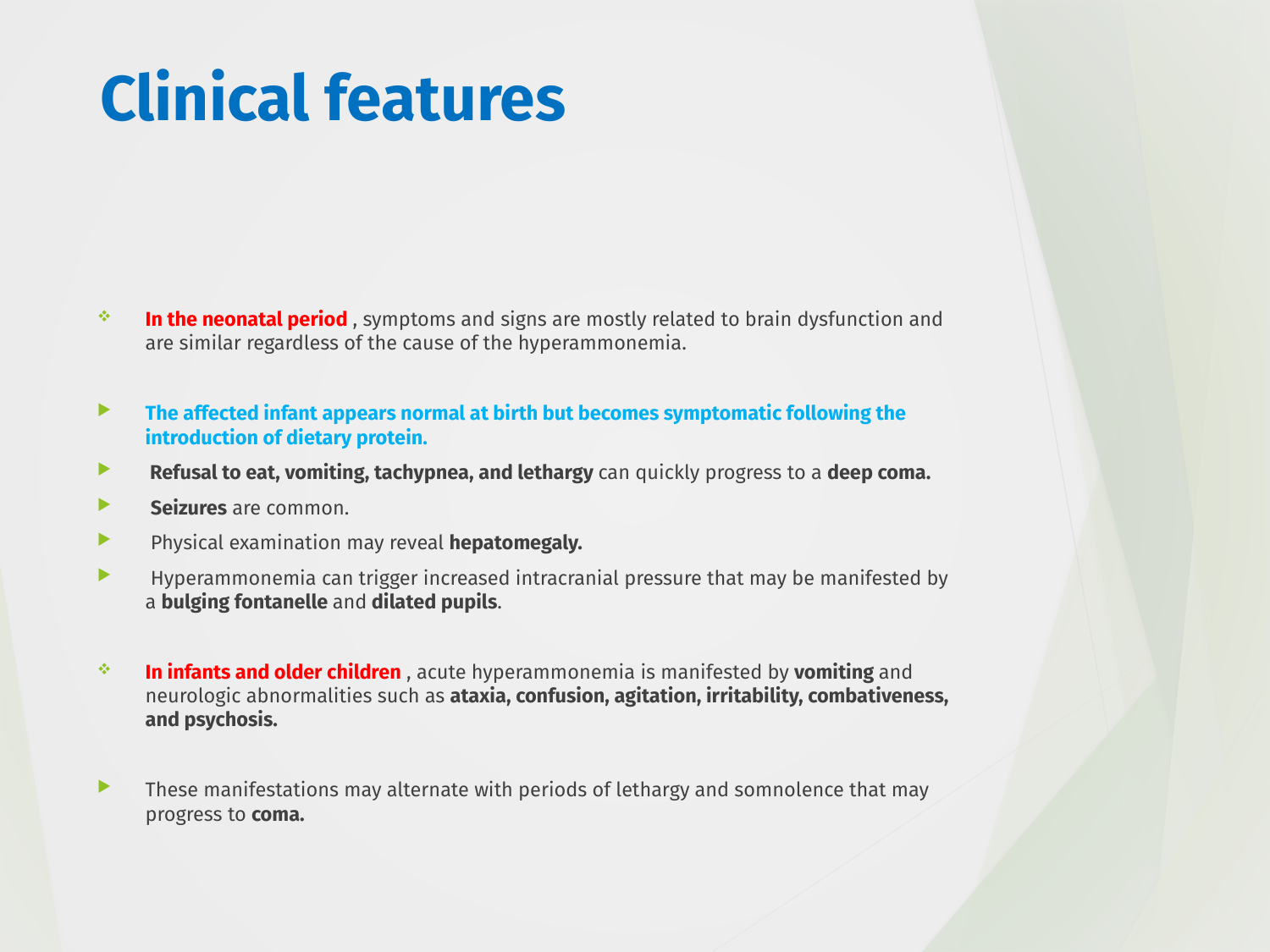

# Clinical features
In the neonatal period , symptoms and signs are mostly related to brain dysfunction and are similar regardless of the cause of the hyperammonemia.

The affected infant appears normal at birth but becomes symptomatic following the introduction of dietary protein.
 Refusal to eat, vomiting, tachypnea, and lethargy can quickly progress to a deep coma.
 Seizures are common.
 Physical examination may reveal hepatomegaly.
 Hyperammonemia can trigger increased intracranial pressure that may be manifested by a bulging fontanelle and dilated pupils.

In infants and older children , acute hyperammonemia is manifested by vomiting and neurologic abnormalities such as ataxia, confusion, agitation, irritability, combativeness, and psychosis.

These manifestations may alternate with periods of lethargy and somnolence that may progress to coma.